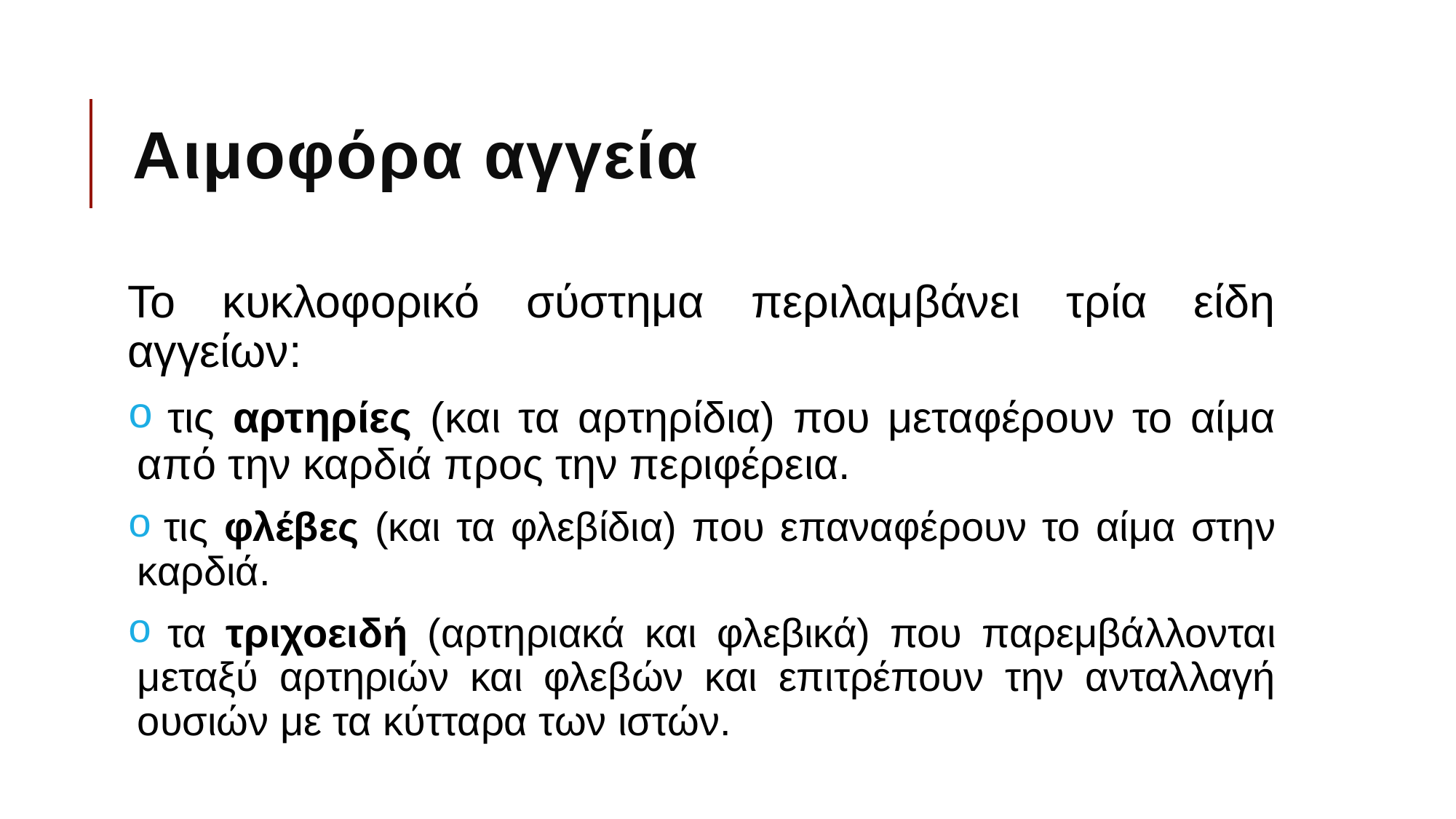

# Αιμοφόρα αγγεία
Το κυκλοφορικό σύστημα περιλαμβάνει τρία είδη αγγείων:
 τις αρτηρίες (και τα αρτηρίδια) που μεταφέρουν το αίμα από την καρδιά προς την περιφέρεια.
 τις φλέβες (και τα φλεβίδια) που επαναφέρουν το αίμα στην καρδιά.
 τα τριχοειδή (αρτηριακά και φλεβικά) που παρεμβάλλονται μεταξύ αρτηριών και φλεβών και επιτρέπουν την ανταλλαγή ουσιών με τα κύτταρα των ιστών.